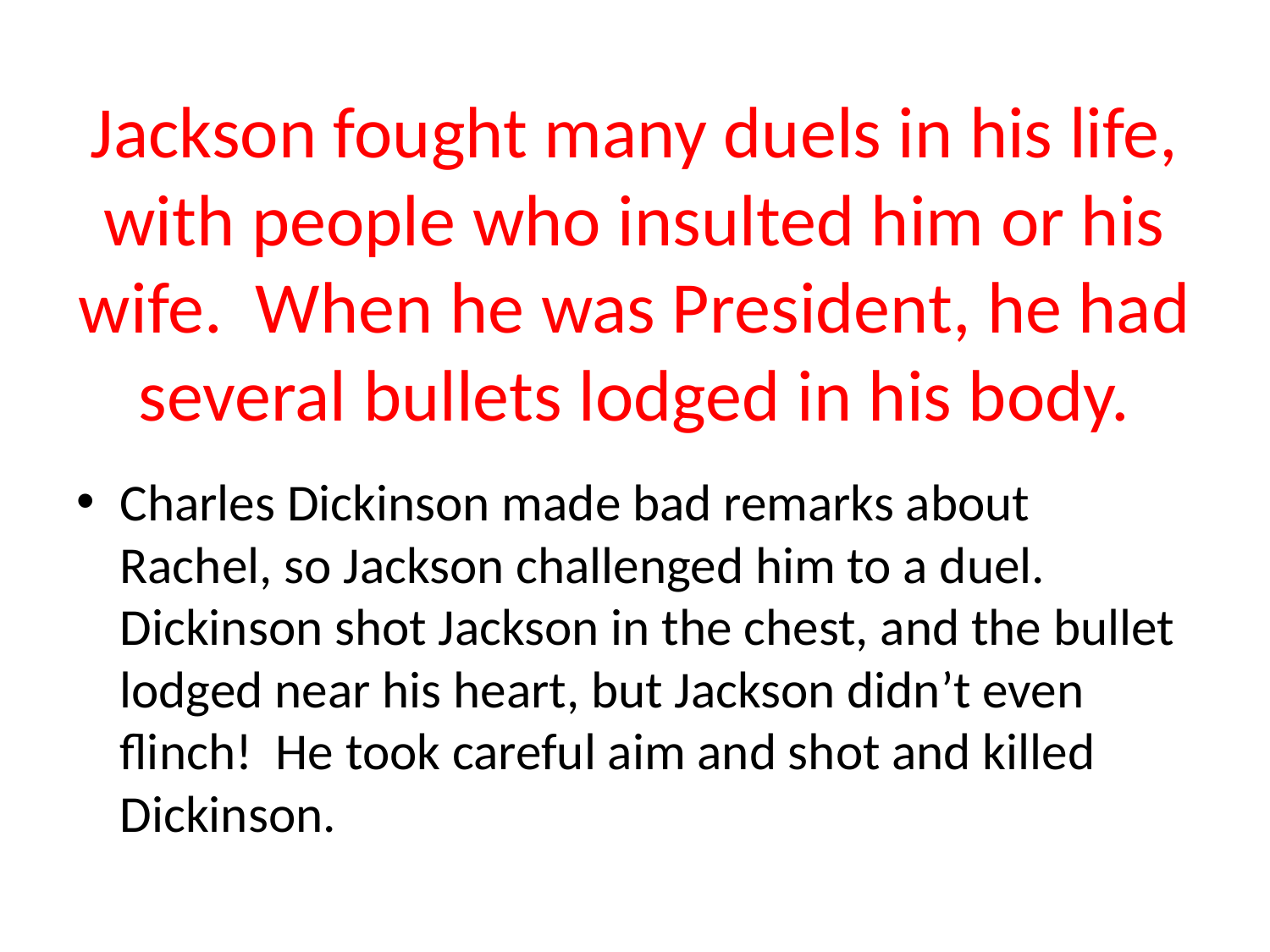

# Jackson fought many duels in his life, with people who insulted him or his wife.  When he was President, he had several bullets lodged in his body.
Charles Dickinson made bad remarks about Rachel, so Jackson challenged him to a duel.  Dickinson shot Jackson in the chest, and the bullet lodged near his heart, but Jackson didn’t even flinch!  He took careful aim and shot and killed Dickinson.